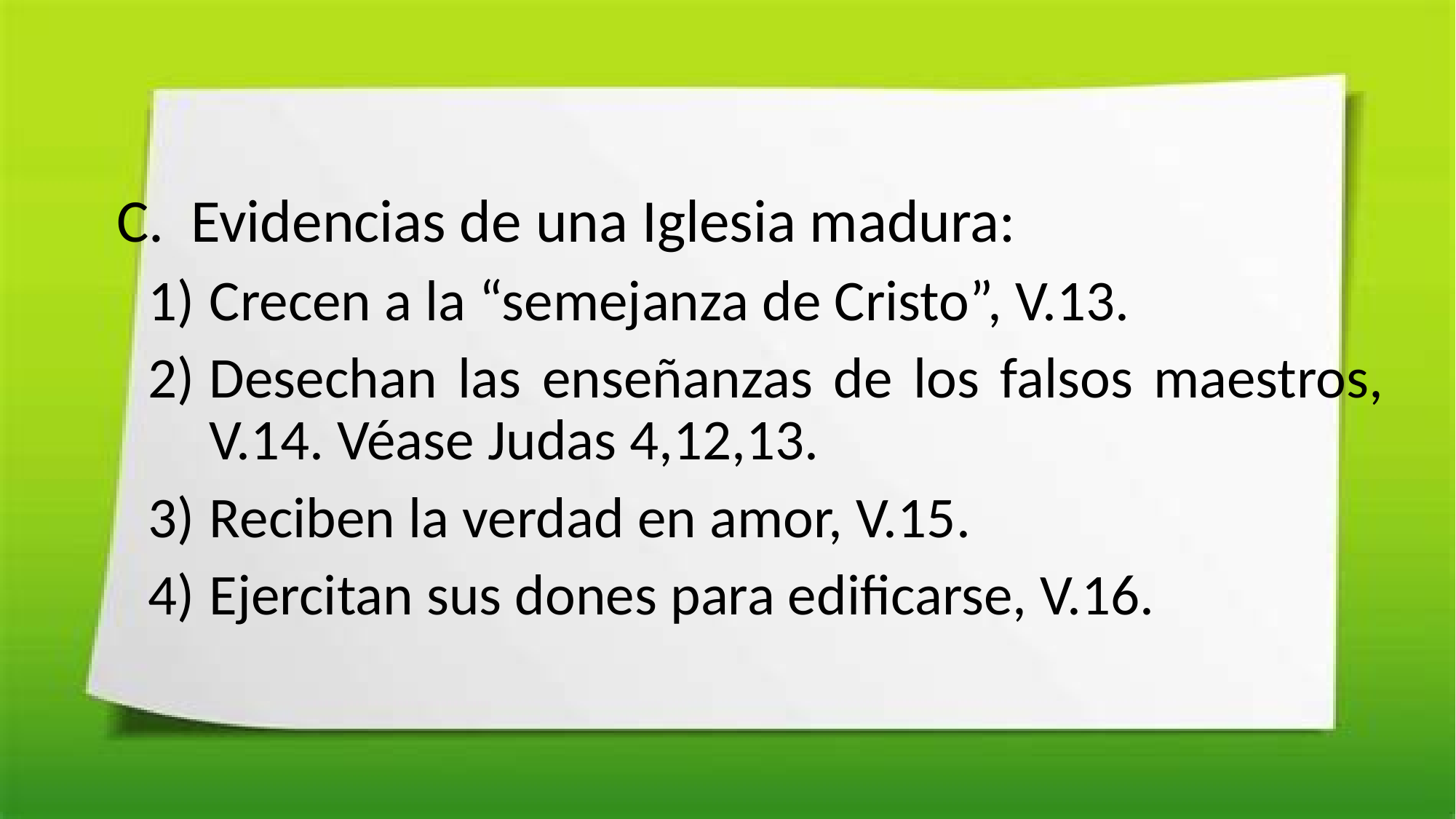

Evidencias de una Iglesia madura:
Crecen a la “semejanza de Cristo”, V.13.
Desechan las enseñanzas de los falsos maestros, V.14. Véase Judas 4,12,13.
Reciben la verdad en amor, V.15.
Ejercitan sus dones para edificarse, V.16.